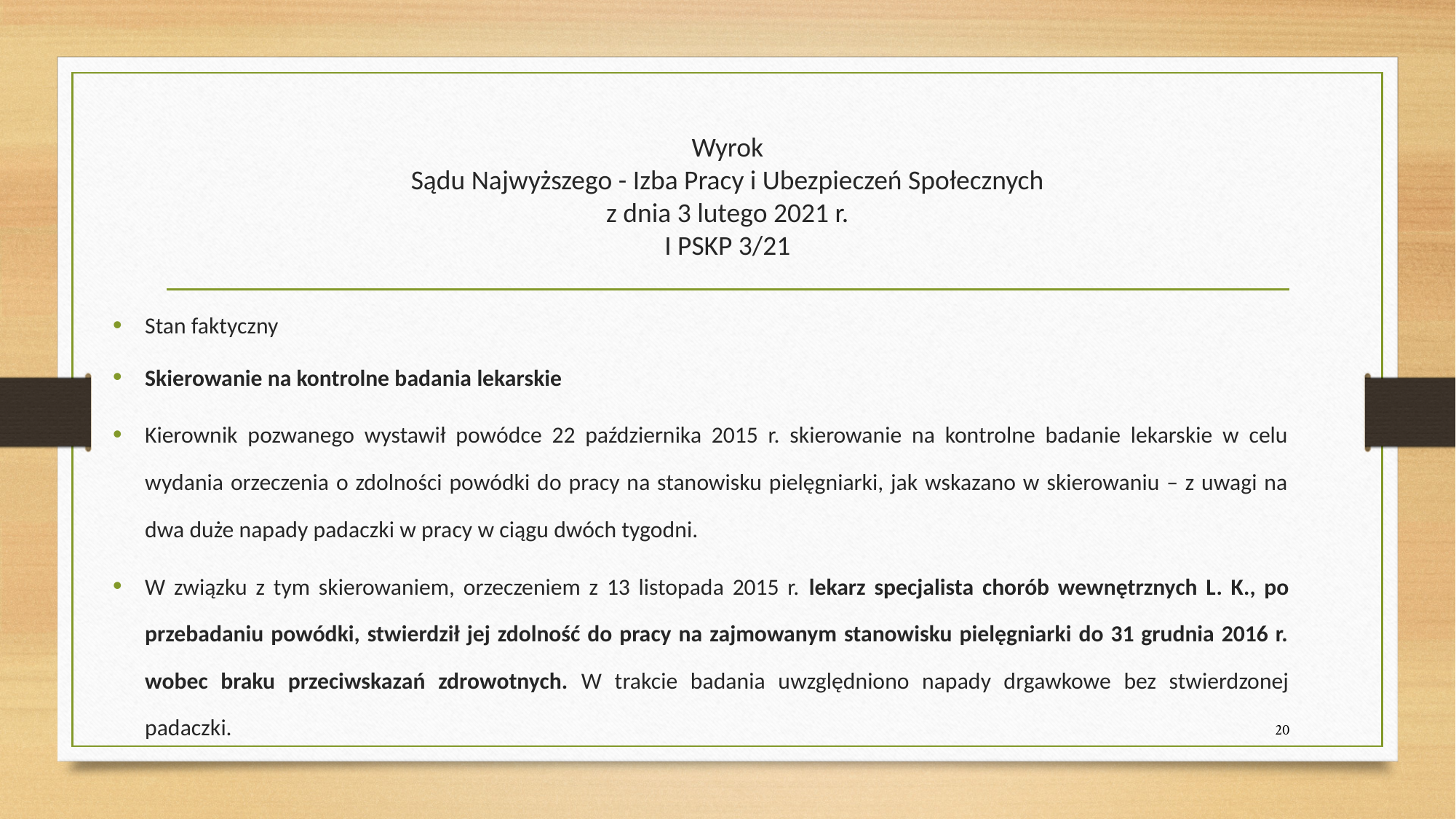

# Wyrok Sądu Najwyższego - Izba Pracy i Ubezpieczeń Społecznych z dnia 3 lutego 2021 r. I PSKP 3/21
Stan faktyczny
Skierowanie na kontrolne badania lekarskie
Kierownik pozwanego wystawił powódce 22 października 2015 r. skierowanie na kontrolne badanie lekarskie w celu wydania orzeczenia o zdolności powódki do pracy na stanowisku pielęgniarki, jak wskazano w skierowaniu – z uwagi na dwa duże napady padaczki w pracy w ciągu dwóch tygodni.
W związku z tym skierowaniem, orzeczeniem z 13 listopada 2015 r. lekarz specjalista chorób wewnętrznych L. K., po przebadaniu powódki, stwierdził jej zdolność do pracy na zajmowanym stanowisku pielęgniarki do 31 grudnia 2016 r. wobec braku przeciwskazań zdrowotnych. W trakcie badania uwzględniono napady drgawkowe bez stwierdzonej padaczki.

20